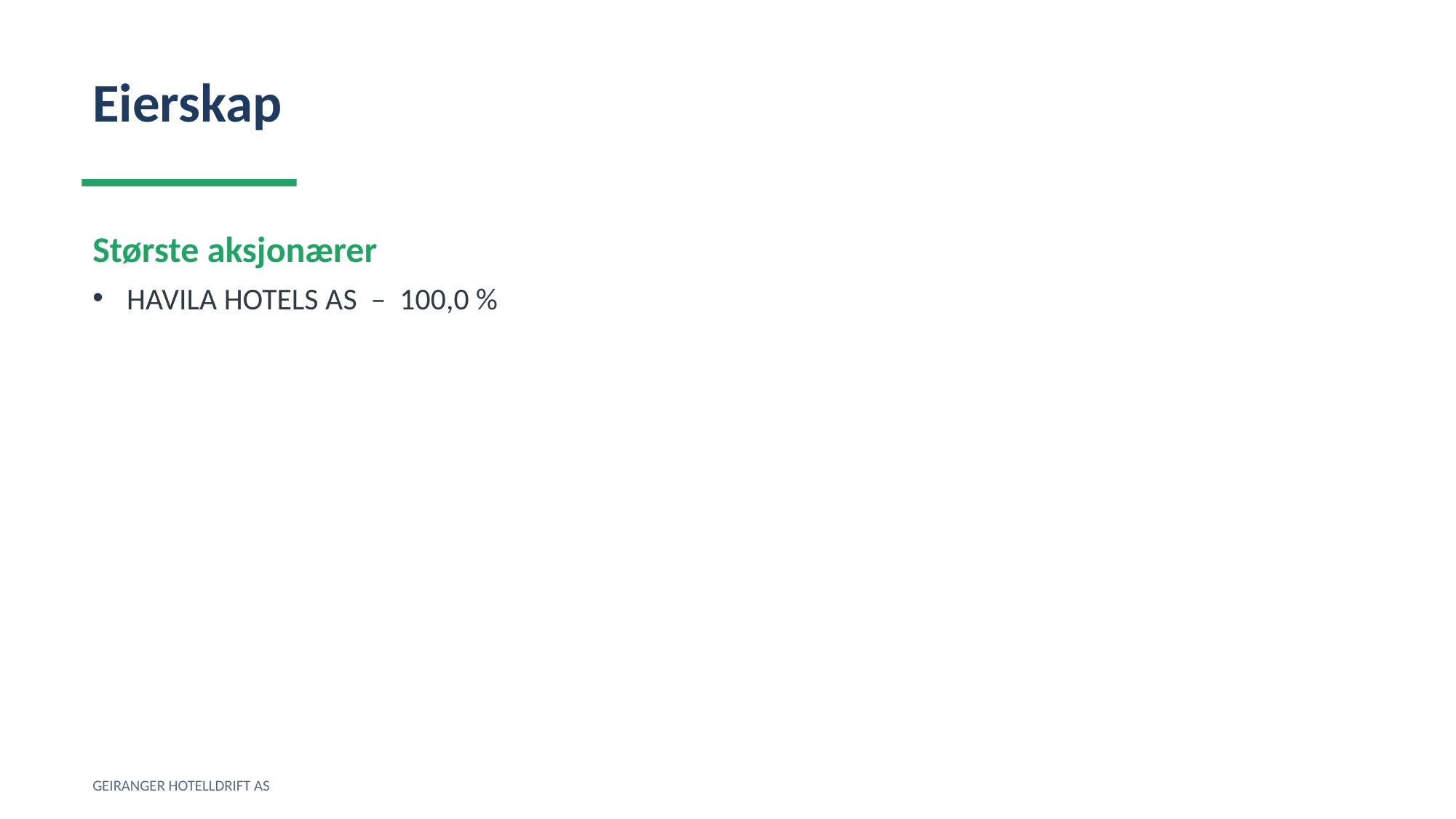

Eierskap

Største aksjonærer
HAVILA HOTELS AS  –  100,0 %
GEIRANGER HOTELLDRIFT AS